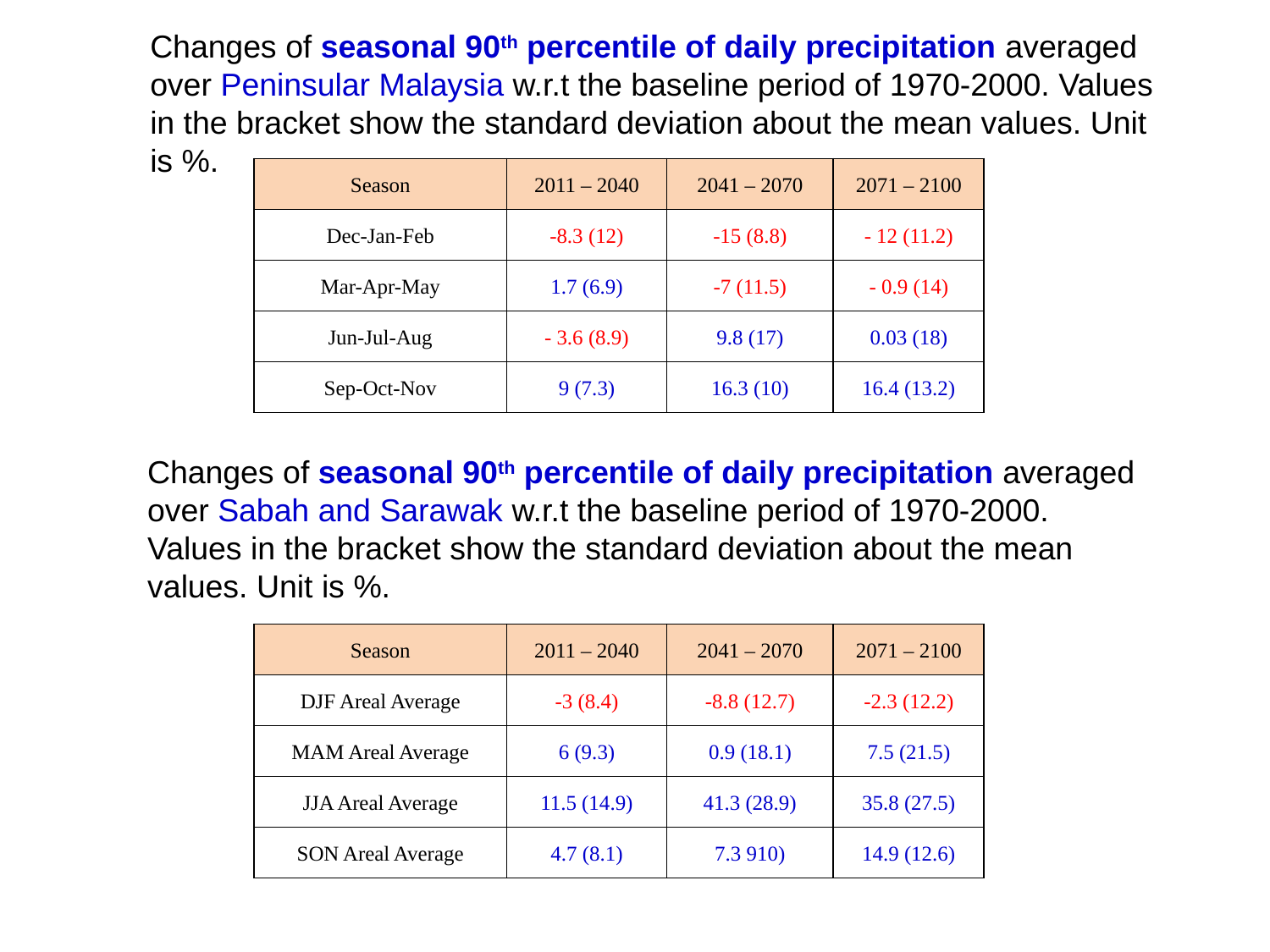

Changes of seasonal 90th percentile of daily precipitation averaged over Peninsular Malaysia w.r.t the baseline period of 1970-2000. Values in the bracket show the standard deviation about the mean values. Unit is %.
| Season | 2011 – 2040 | 2041 – 2070 | 2071 – 2100 |
| --- | --- | --- | --- |
| Dec-Jan-Feb | -8.3 (12) | -15 (8.8) | - 12 (11.2) |
| Mar-Apr-May | 1.7 (6.9) | -7 (11.5) | - 0.9 (14) |
| Jun-Jul-Aug | - 3.6 (8.9) | 9.8 (17) | 0.03 (18) |
| Sep-Oct-Nov | 9 (7.3) | 16.3 (10) | 16.4 (13.2) |
Changes of seasonal 90th percentile of daily precipitation averaged over Sabah and Sarawak w.r.t the baseline period of 1970-2000. Values in the bracket show the standard deviation about the mean values. Unit is %.
| Season | 2011 – 2040 | 2041 – 2070 | 2071 – 2100 |
| --- | --- | --- | --- |
| DJF Areal Average | -3 (8.4) | -8.8 (12.7) | -2.3 (12.2) |
| MAM Areal Average | 6 (9.3) | 0.9 (18.1) | 7.5 (21.5) |
| JJA Areal Average | 11.5 (14.9) | 41.3 (28.9) | 35.8 (27.5) |
| SON Areal Average | 4.7 (8.1) | 7.3 910) | 14.9 (12.6) |